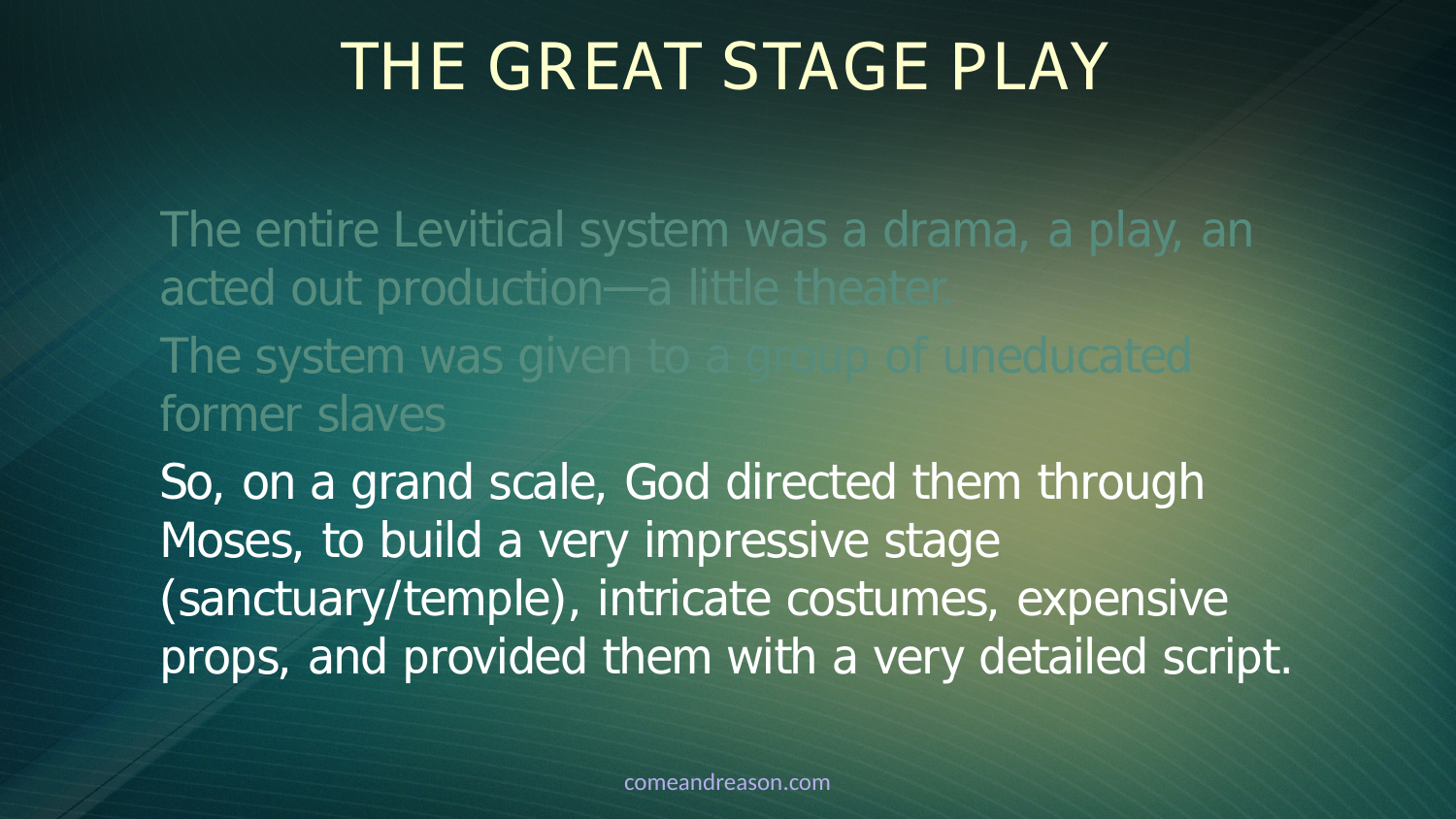

# The Great Stage Play
The entire Levitical system was a drama, a play, an acted out production—a little theater.
The system was given to a group of uneducated former slaves
So, on a grand scale, God directed them through Moses, to build a very impressive stage (sanctuary/temple), intricate costumes, expensive props, and provided them with a very detailed script.
comeandreason.com